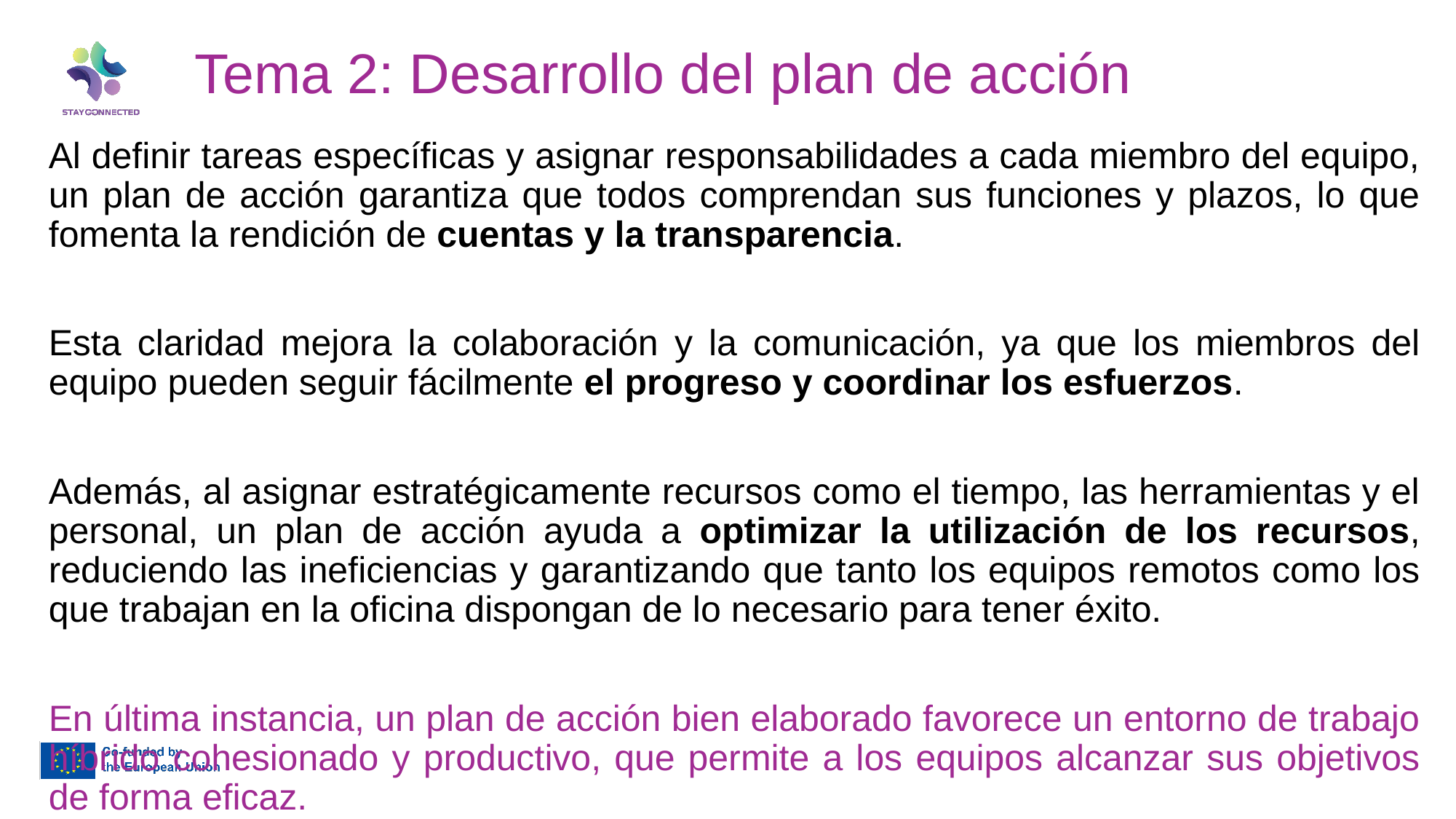

Tema 2: Desarrollo del plan de acción
Al definir tareas específicas y asignar responsabilidades a cada miembro del equipo, un plan de acción garantiza que todos comprendan sus funciones y plazos, lo que fomenta la rendición de cuentas y la transparencia.

Esta claridad mejora la colaboración y la comunicación, ya que los miembros del equipo pueden seguir fácilmente el progreso y coordinar los esfuerzos.

Además, al asignar estratégicamente recursos como el tiempo, las herramientas y el personal, un plan de acción ayuda a optimizar la utilización de los recursos, reduciendo las ineficiencias y garantizando que tanto los equipos remotos como los que trabajan en la oficina dispongan de lo necesario para tener éxito.

En última instancia, un plan de acción bien elaborado favorece un entorno de trabajo híbrido cohesionado y productivo, que permite a los equipos alcanzar sus objetivos de forma eficaz.